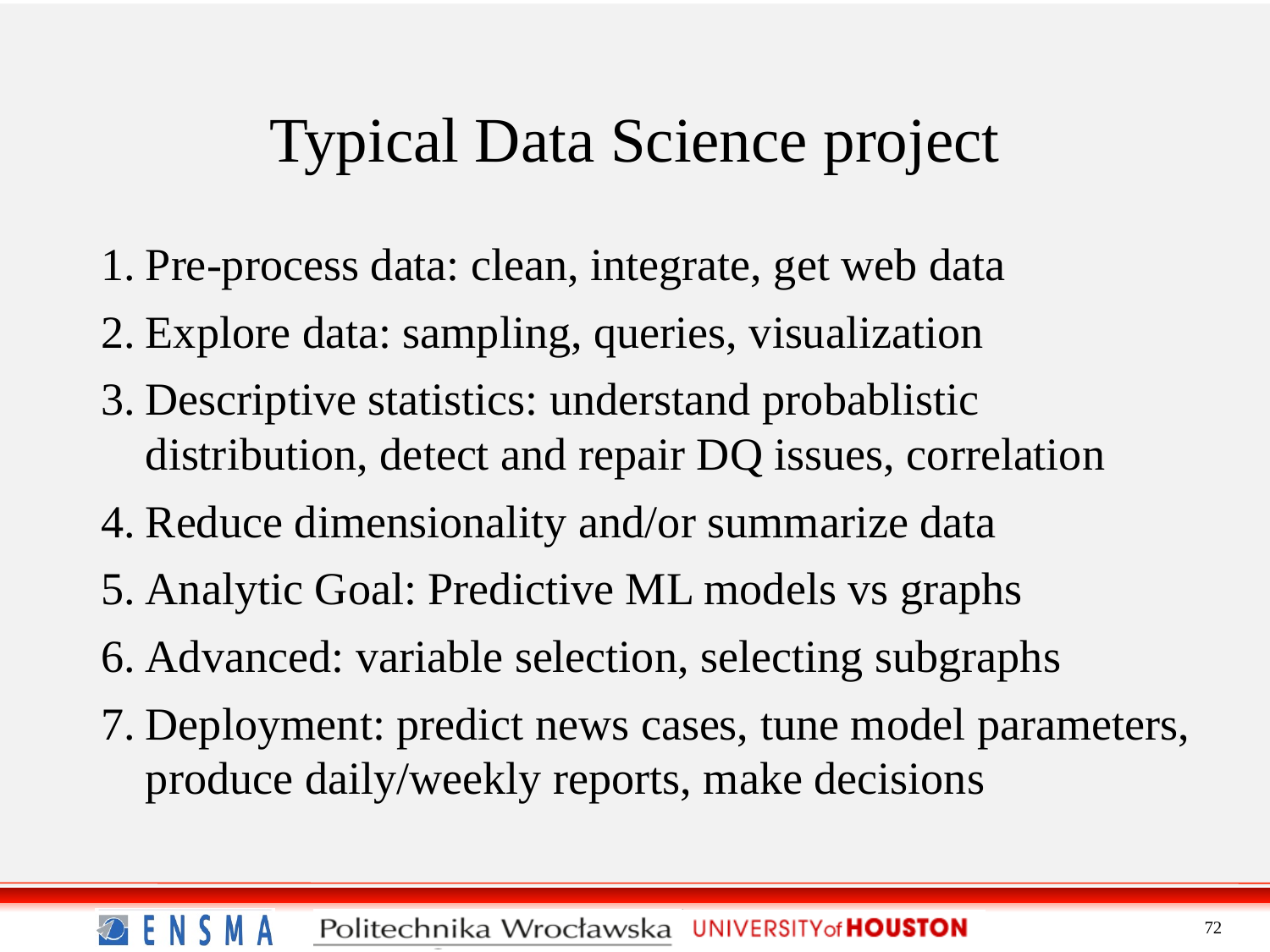

Typical Data Science project
Pre-process data: clean, integrate, get web data
Explore data: sampling, queries, visualization
Descriptive statistics: understand probablistic distribution, detect and repair DQ issues, correlation
Reduce dimensionality and/or summarize data
Analytic Goal: Predictive ML models vs graphs
Advanced: variable selection, selecting subgraphs
Deployment: predict news cases, tune model parameters, produce daily/weekly reports, make decisions
72